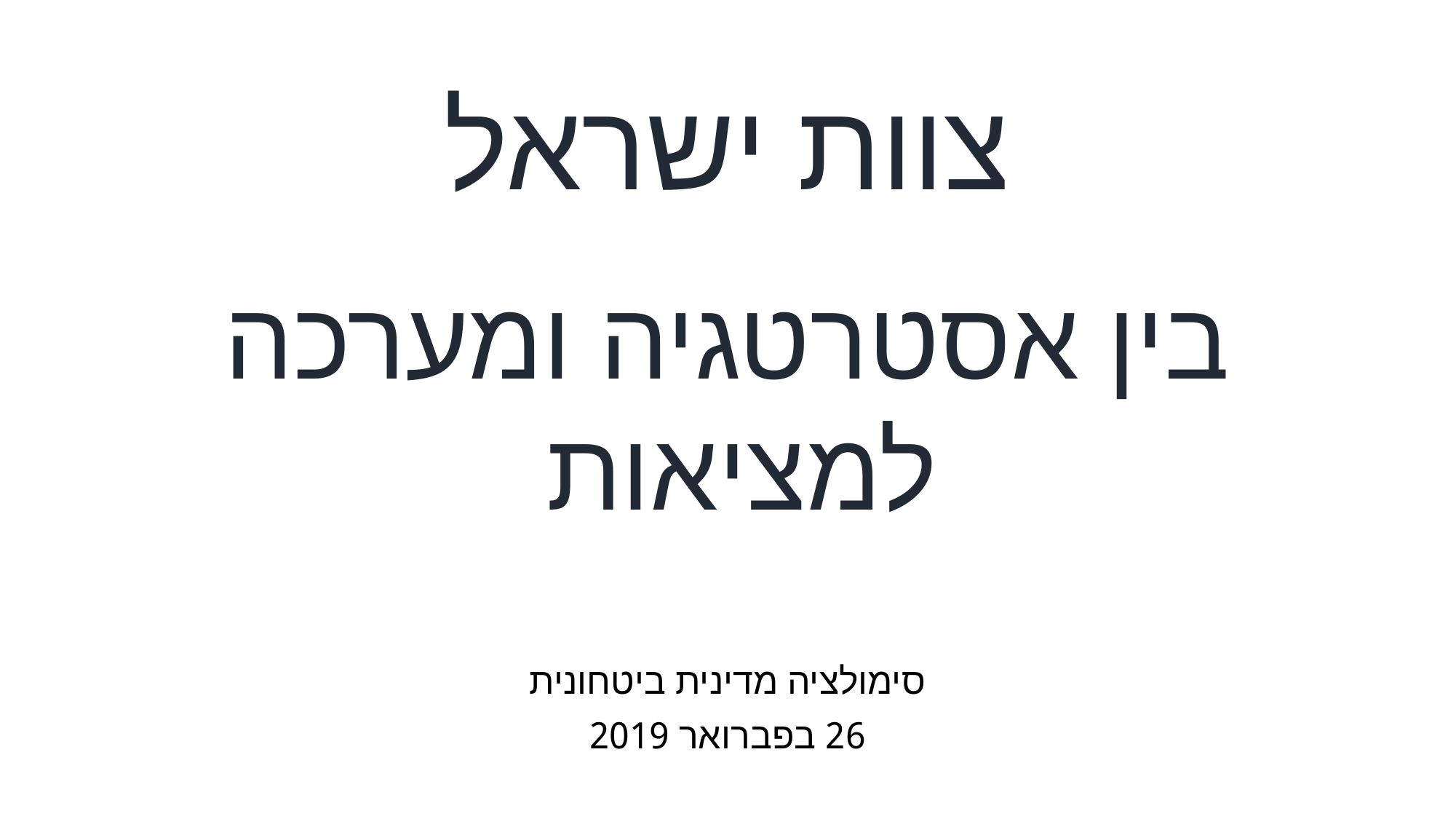

צוות ישראל
# בין אסטרטגיה ומערכה למציאות

סימולציה מדינית ביטחונית
26 בפברואר 2019